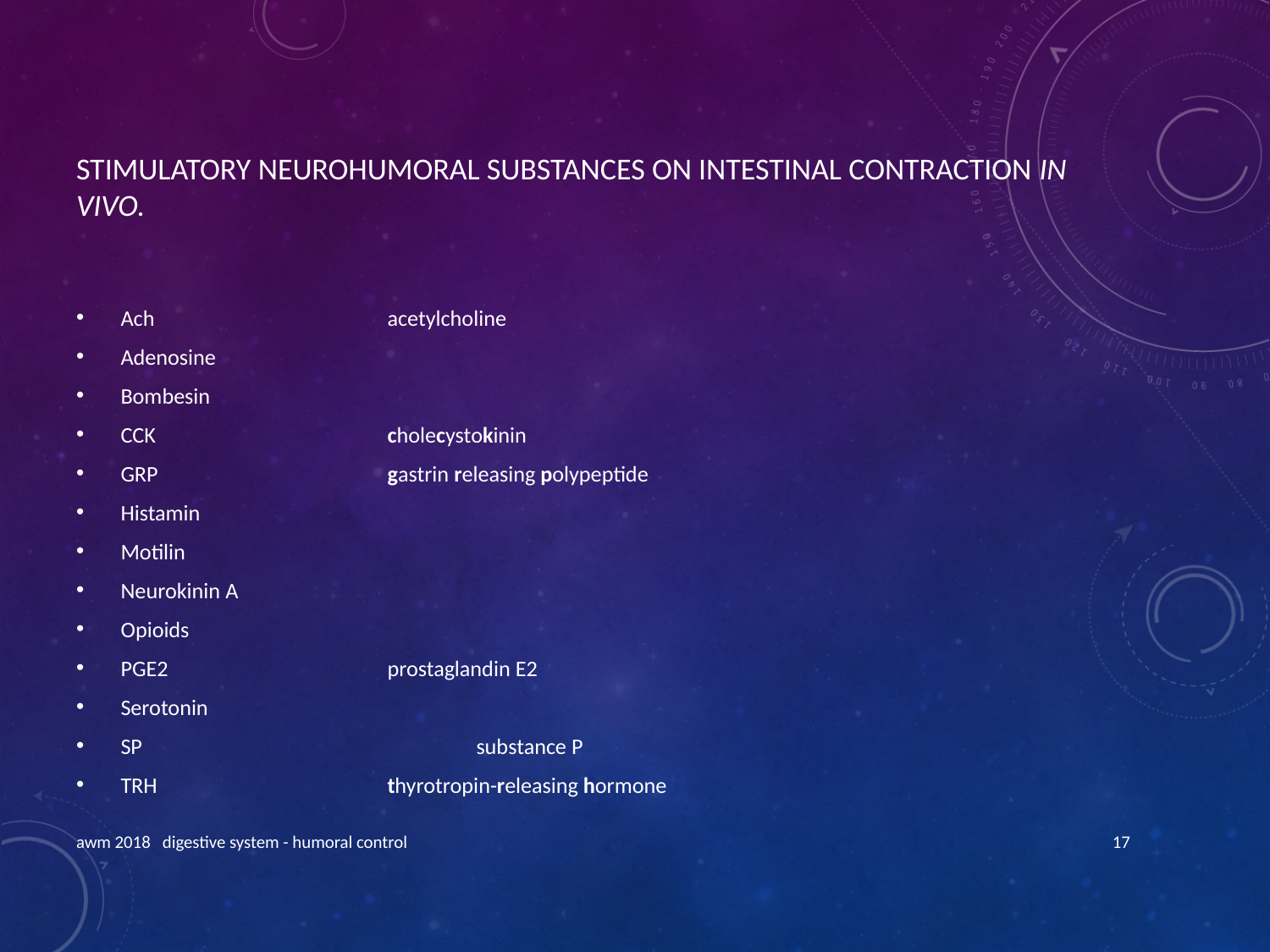

# Stimulatory neurohumoral substances on intestinal contraction in vivo.
Ach			acetylcholine
Adenosine
Bombesin
CCK			cholecystokinin
GRP			gastrin releasing polypeptide
Histamin
Motilin
Neurokinin A
Opioids
PGE2			prostaglandin E2
Serotonin
SP				substance P
TRH			thyrotropin-releasing hormone
awm 2018   digestive system - humoral control
17